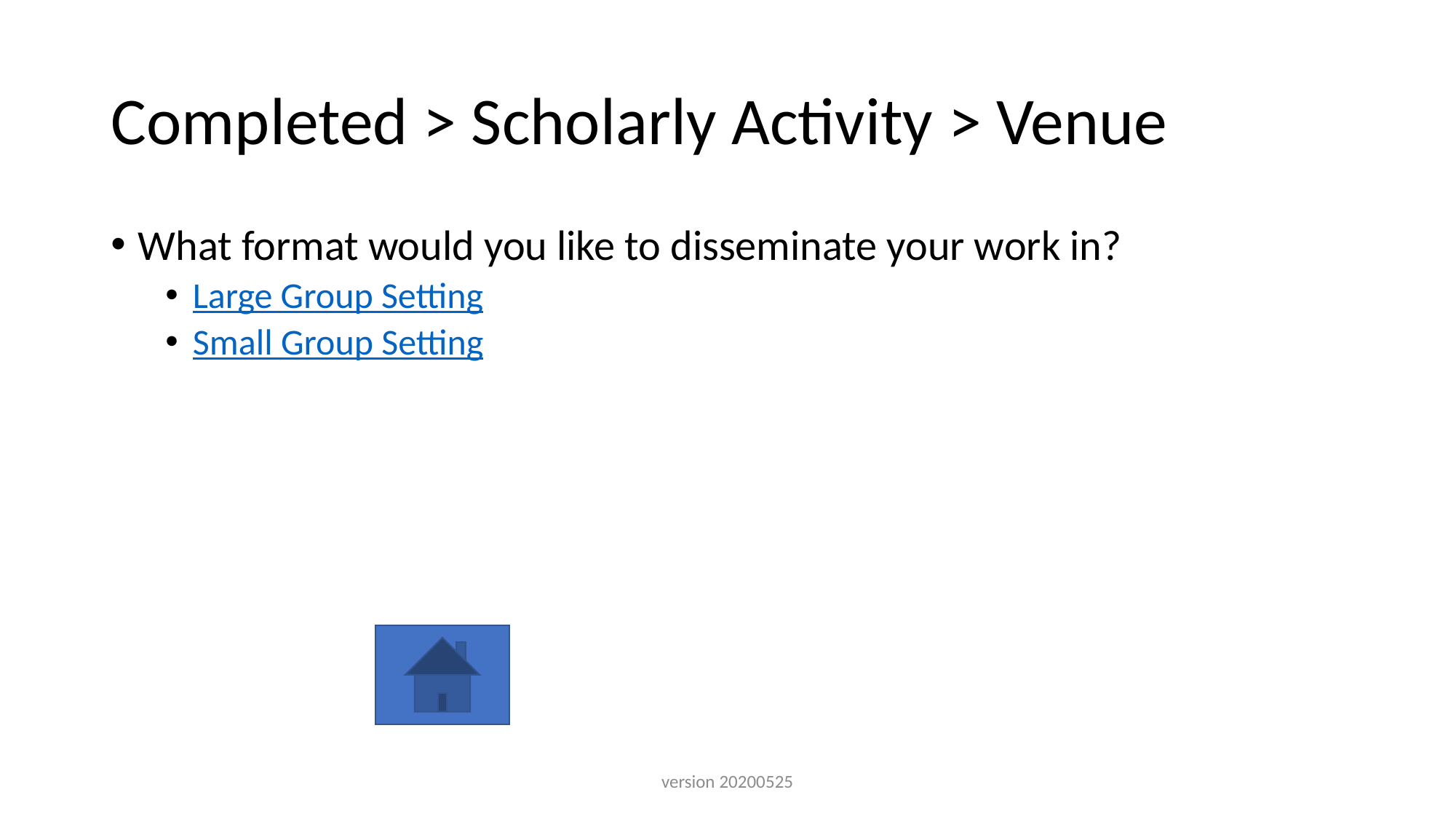

# Completed > Scholarly Activity > Venue
What format would you like to disseminate your work in?
Large Group Setting
Small Group Setting

version 20200525